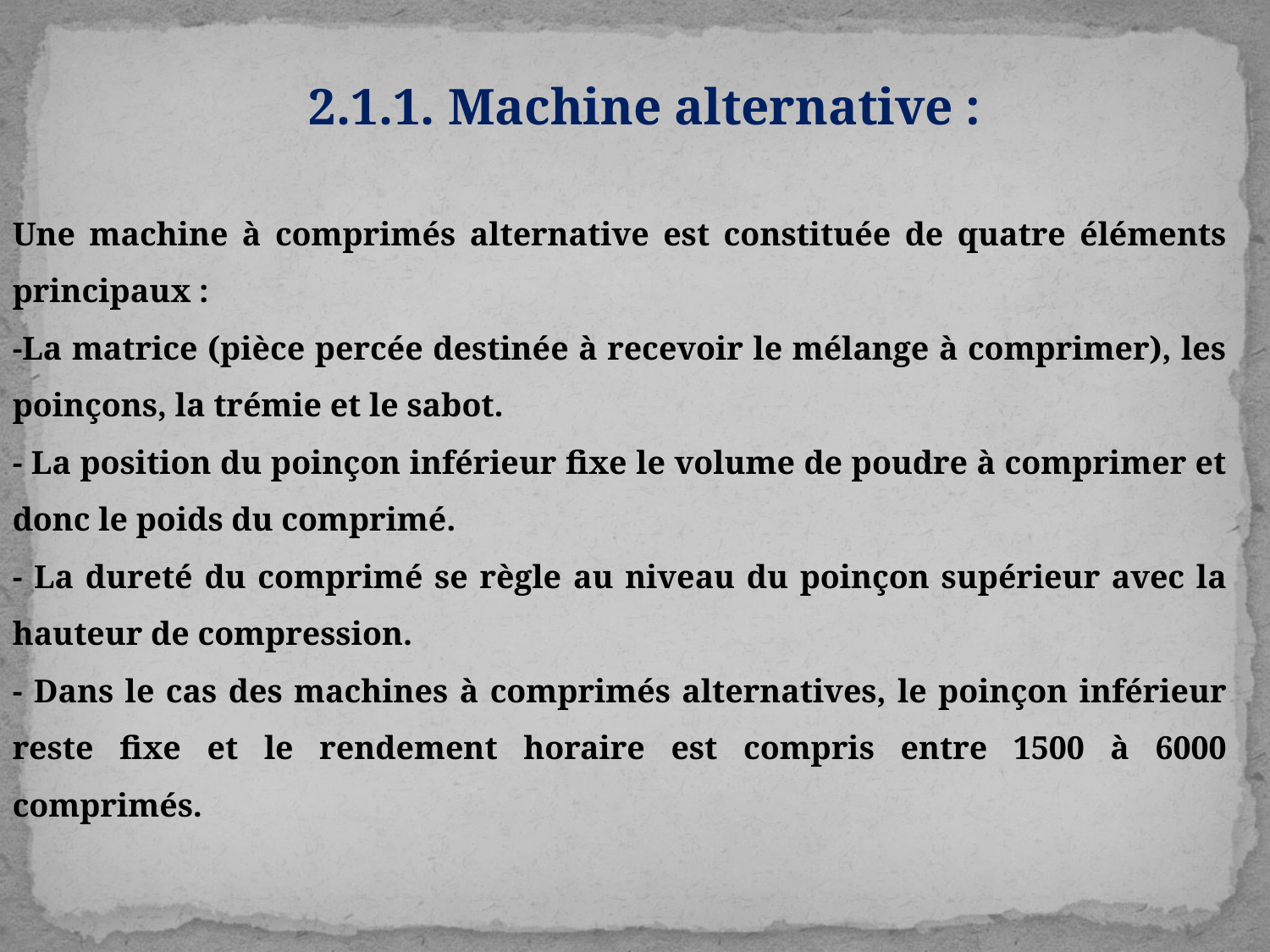

2.1.1. Machine alternative :
Une machine à comprimés alternative est constituée de quatre éléments principaux :
-La matrice (pièce percée destinée à recevoir le mélange à comprimer), les poinçons, la trémie et le sabot.
- La position du poinçon inférieur fixe le volume de poudre à comprimer et donc le poids du comprimé.
- La dureté du comprimé se règle au niveau du poinçon supérieur avec la hauteur de compression.
- Dans le cas des machines à comprimés alternatives, le poinçon inférieur reste fixe et le rendement horaire est compris entre 1500 à 6000 comprimés.